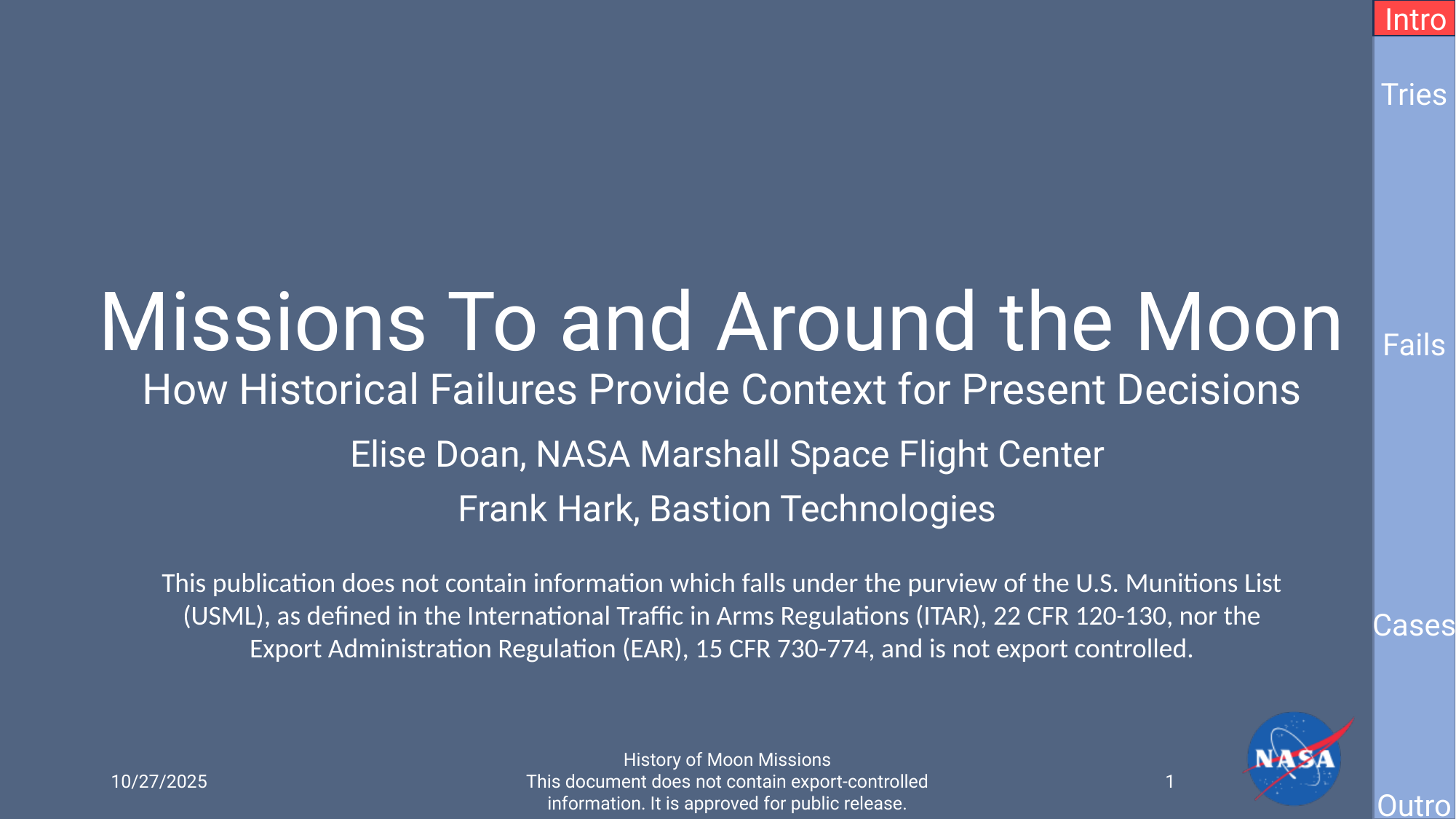

Intro
Tries
# Missions To and Around the Moon How Historical Failures Provide Context for Present Decisions
Fails
Elise Doan, NASA Marshall Space Flight Center
Frank Hark, Bastion Technologies
This publication does not contain information which falls under the purview of the U.S. Munitions List (USML), as defined in the International Traffic in Arms Regulations (ITAR), 22 CFR 120-130, nor the Export Administration Regulation (EAR), 15 CFR 730-774, and is not export controlled.
Cases
10/27/2025
History of Moon Missions
This document does not contain export-controlled information. It is approved for public release.
1
Outro